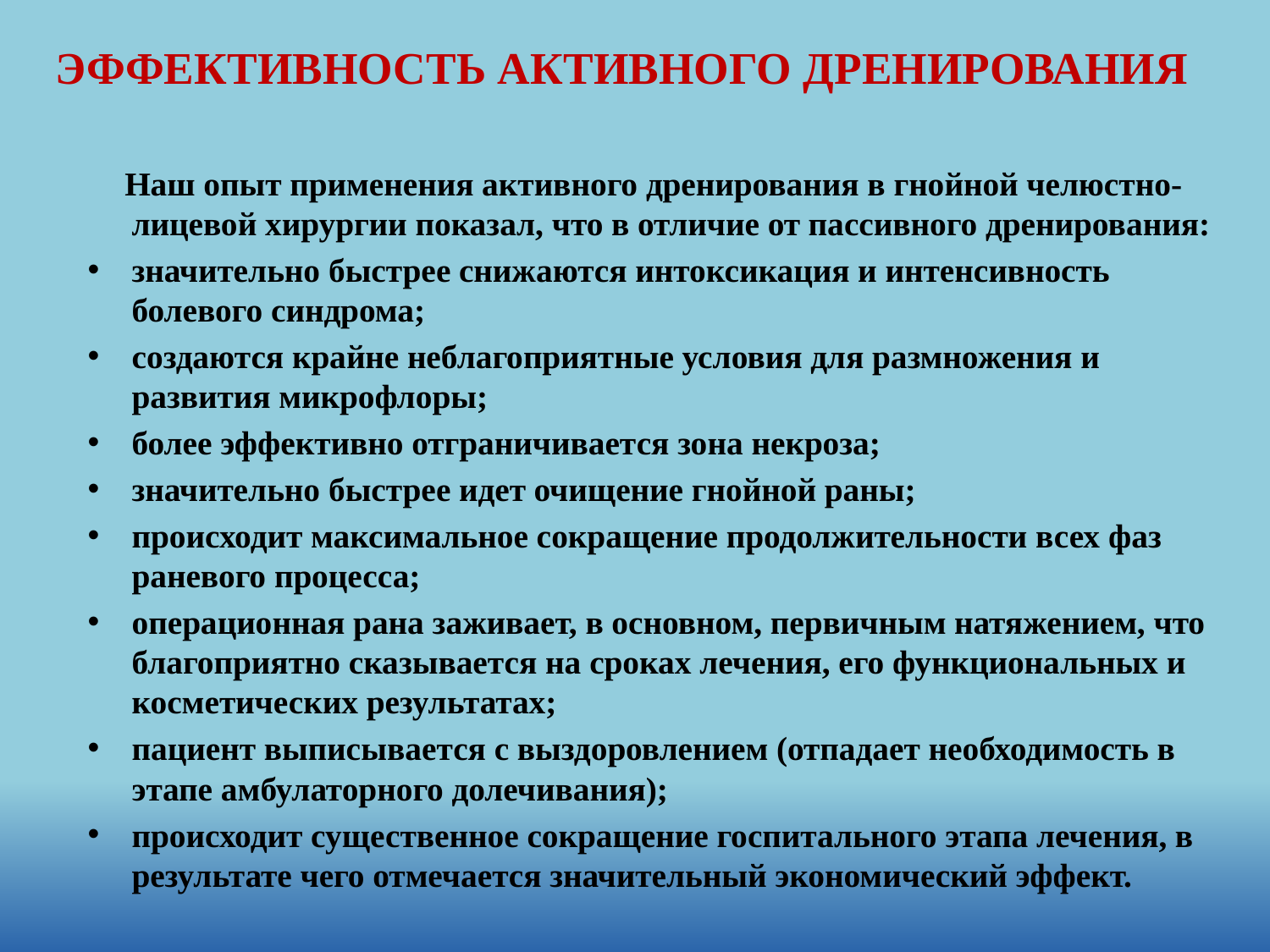

# ЭФФЕКТИВНОСТЬ АКТИВНОГО ДРЕНИРОВАНИЯ
       Наш опыт применения активного дренирования в гнойной челюстно-лицевой хирургии показал, что в отличие от пассивного дренирования:
значительно быстрее снижаются интоксикация и интенсивность болевого синдрома;
создаются крайне неблагоприятные условия для размножения и развития микрофлоры;
более эффективно отграничивается зона некроза;
значительно быстрее идет очищение гнойной раны;
происходит максимальное сокращение продолжительности всех фаз раневого процесса;
операционная рана заживает, в основном, первичным натяжением, что благоприятно сказывается на сроках лечения, его функциональных и косметических результатах;
пациент выписывается с выздоровлением (отпадает необходимость в этапе амбулаторного долечивания);
происходит существенное сокращение госпитального этапа лечения, в результате чего отмечается значительный экономический эффект.